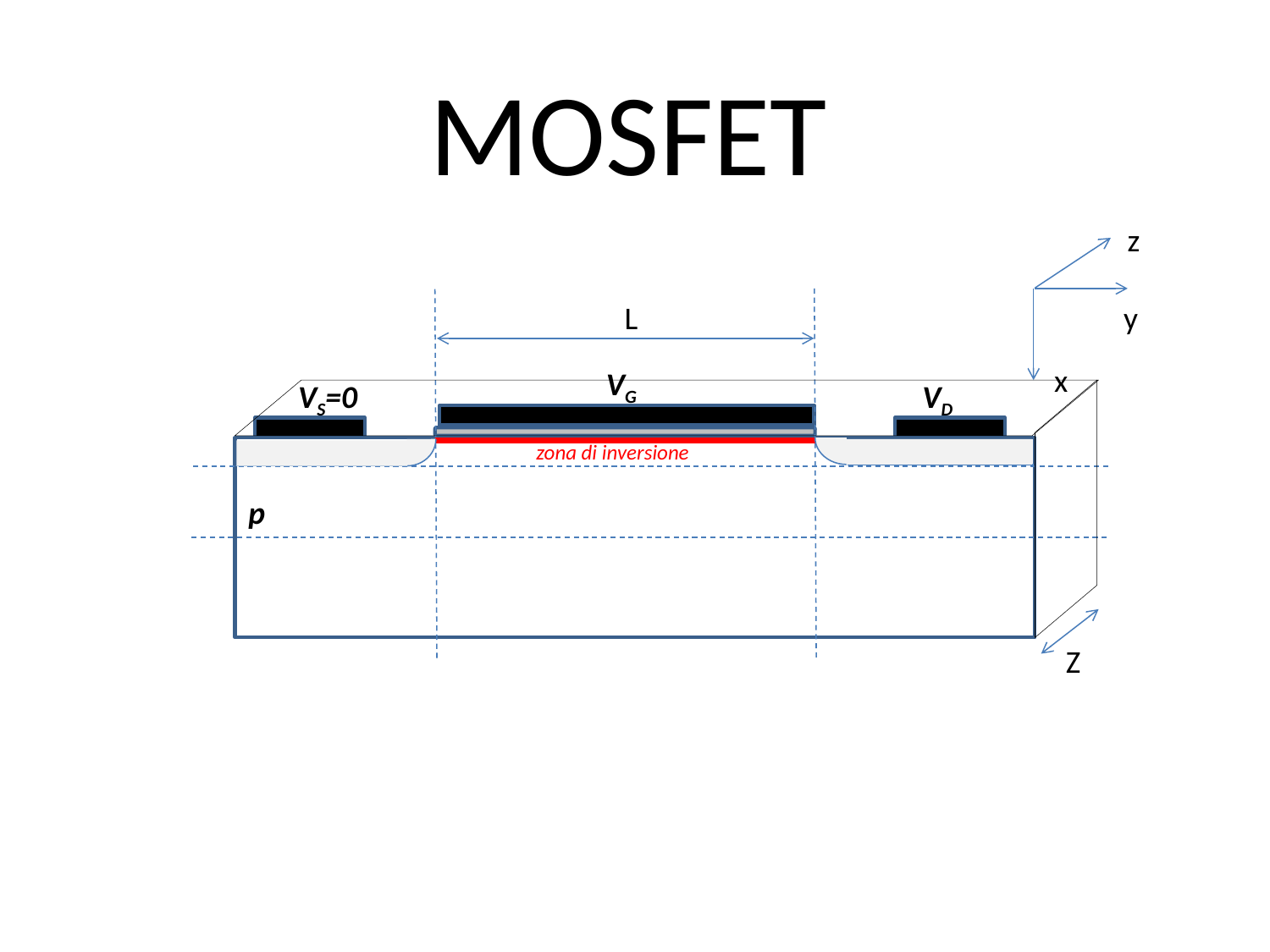

MOSFET
z
y
x
L
VG
VS=0
VD

zona di inversione

p
Z